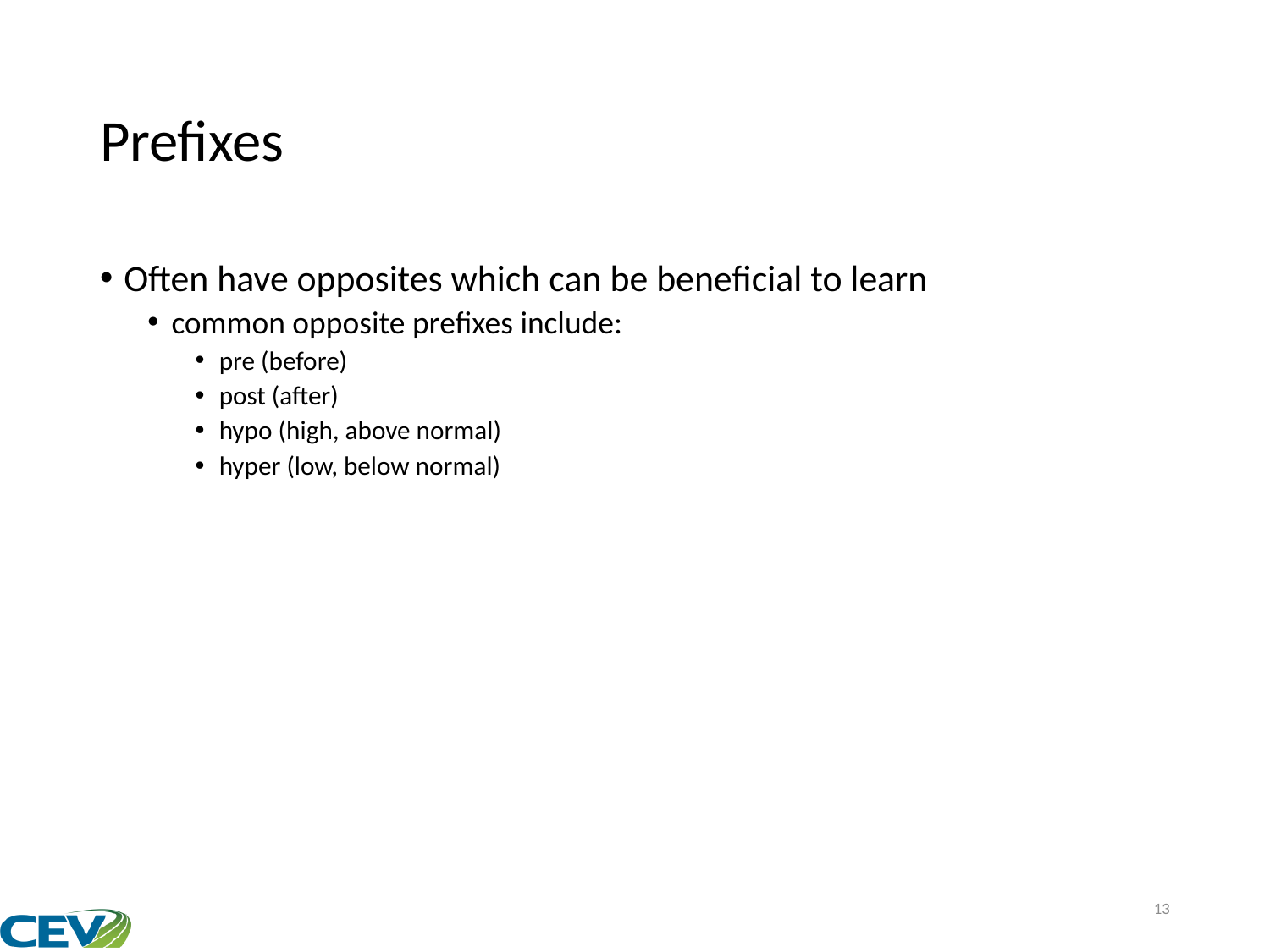

# Prefixes
Often have opposites which can be beneficial to learn
common opposite prefixes include:
pre (before)
post (after)
hypo (high, above normal)
hyper (low, below normal)

13